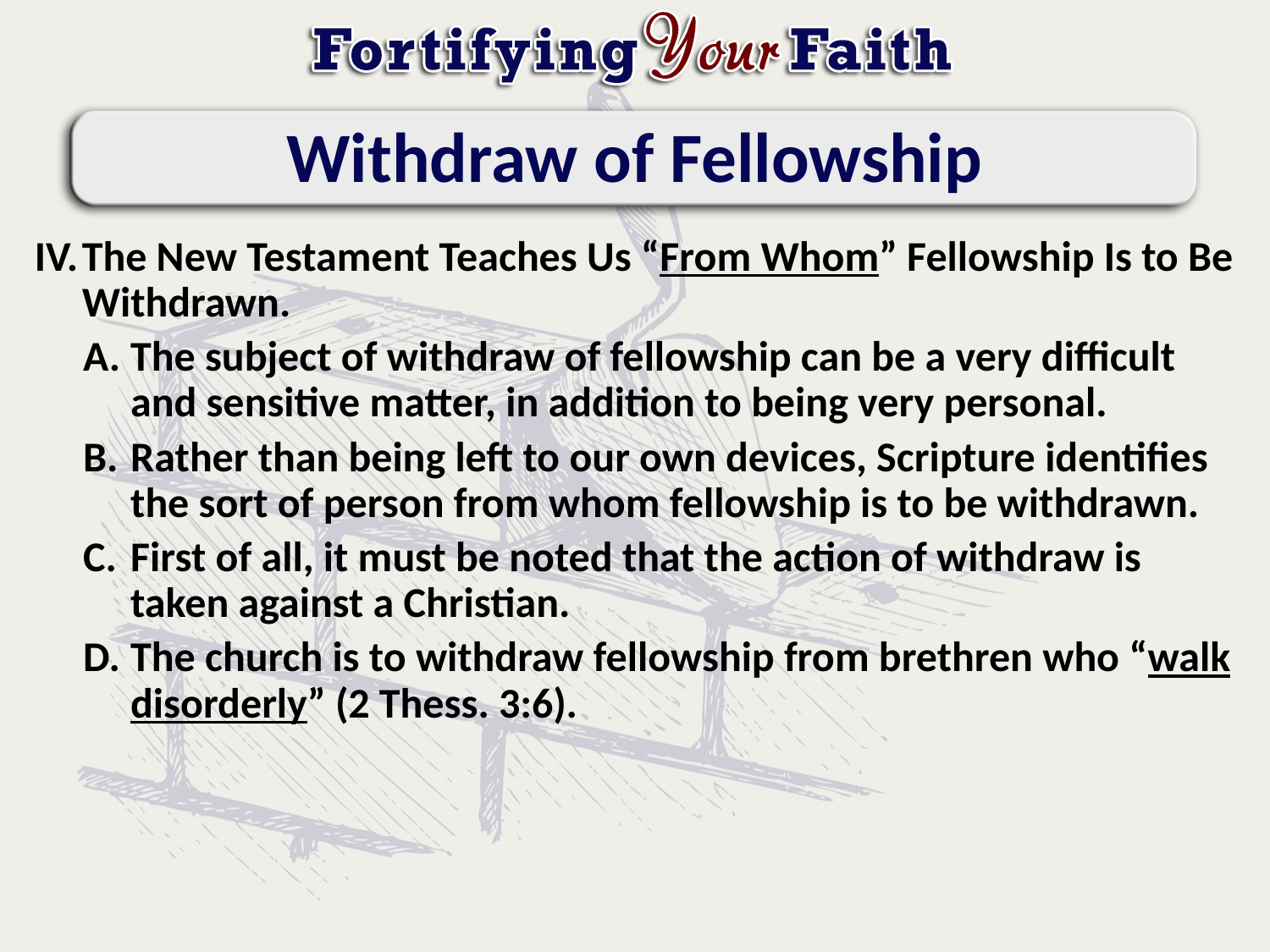

# Withdraw of Fellowship
The New Testament Teaches Us “From Whom” Fellowship Is to Be Withdrawn.
The subject of withdraw of fellowship can be a very difficult and sensitive matter, in addition to being very personal.
Rather than being left to our own devices, Scripture identifies the sort of person from whom fellowship is to be withdrawn.
First of all, it must be noted that the action of withdraw is taken against a Christian.
The church is to withdraw fellowship from brethren who “walk disorderly” (2 Thess. 3:6).